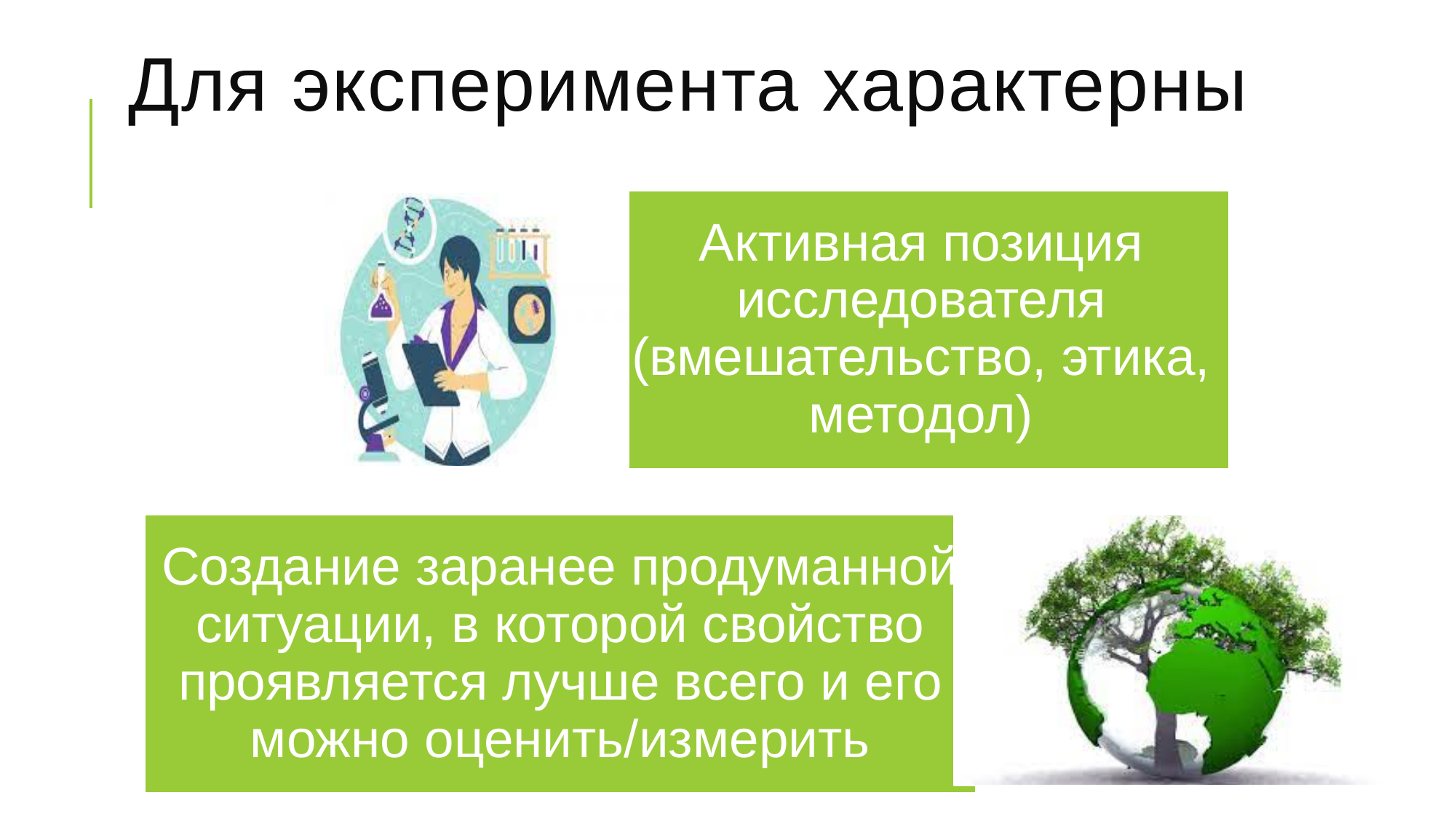

# Для эксперимента характерны
Активная позиция исследователя (вмешательство, этика, методол)
Создание заранее продуманной ситуации, в которой свойство проявляется лучше всего и его можно оценить/измерить